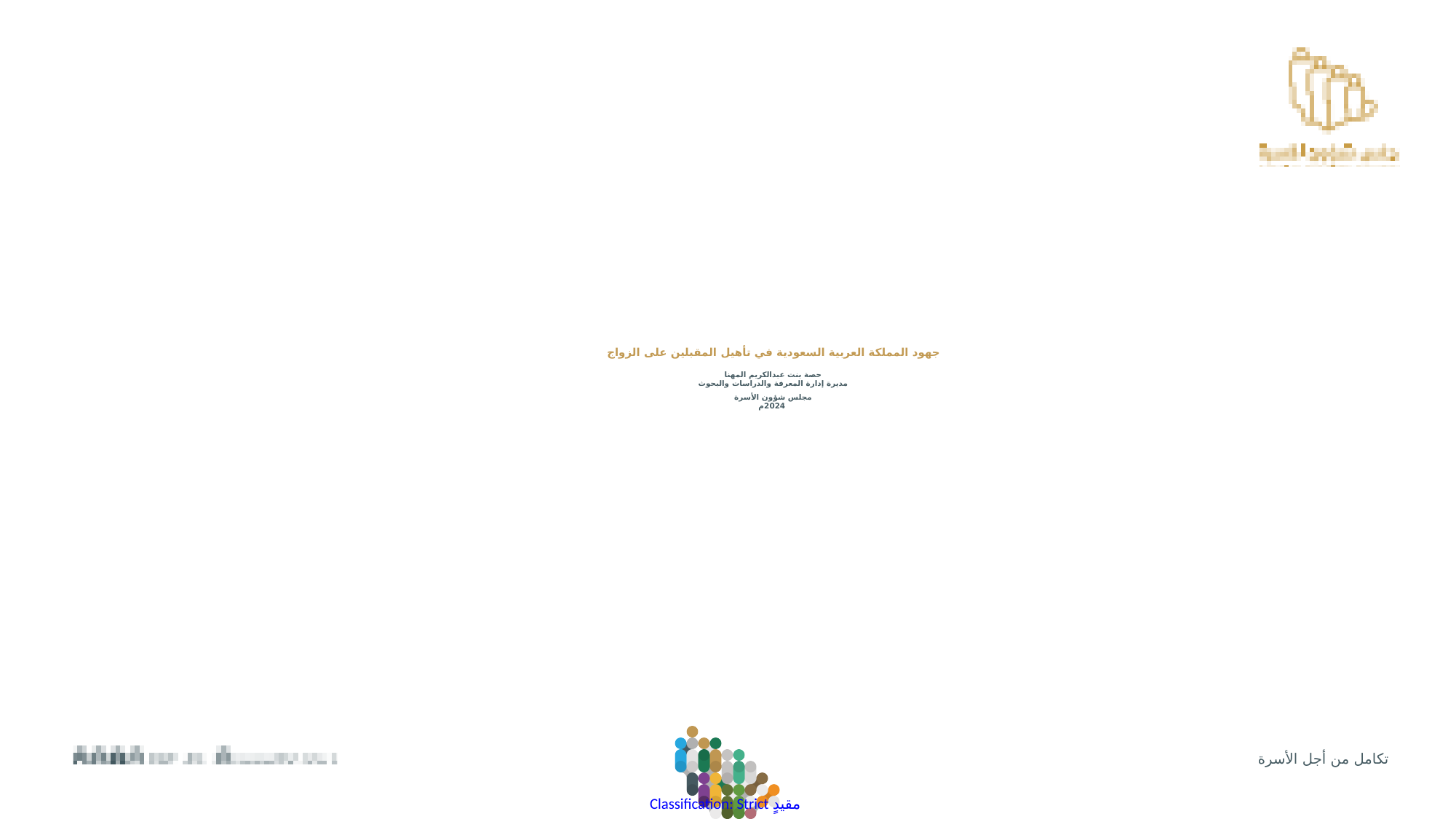

جهود المملكة العربية السعودية في تأهيل المقبلين على الزواج

حصة بنت عبدالكريم المهنا
مديرة إدارة المعرفة والدراسات والبحوث

مجلس شؤون الأسرة
2024م